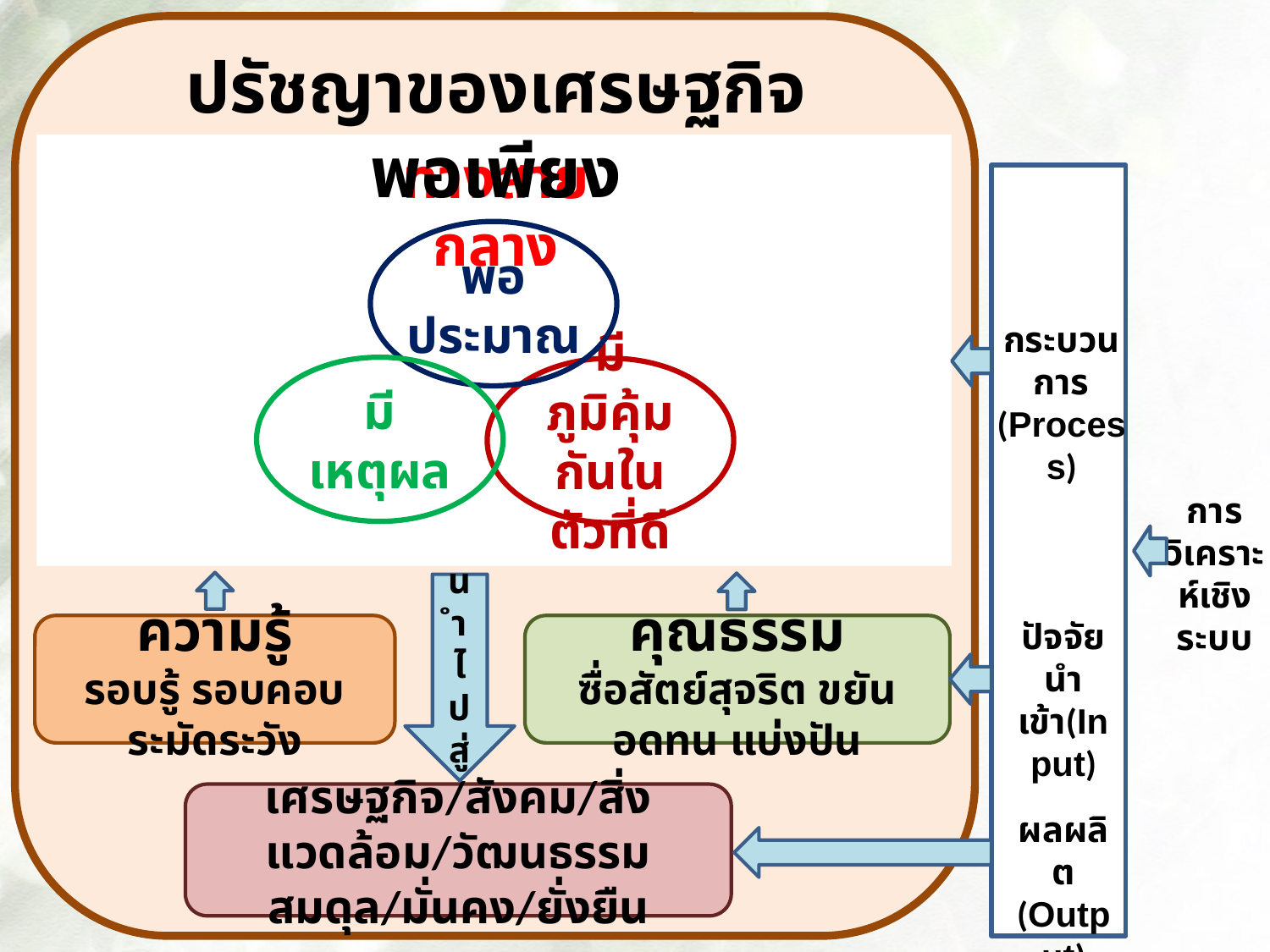

ปรัชญาของเศรษฐกิจพอเพียง

ทางสายกลาง

พอประมาณ
กระบวนการ (Process)

มีเหตุผล
มีภูมิคุ้มกันในตัวที่ดี
การวิเคราะห์เชิงระบบ

นำ
ไป
สู่
ปัจจัยนำเข้า(Input)
ความรู้
รอบรู้ รอบคอบ ระมัดระวัง
คุณธรรม
ซื่อสัตย์สุจริต ขยันอดทน แบ่งปัน

เศรษฐกิจ/สังคม/สิ่งแวดล้อม/วัฒนธรรม
สมดุล/มั่นคง/ยั่งยืน
ผลผลิต (Output)